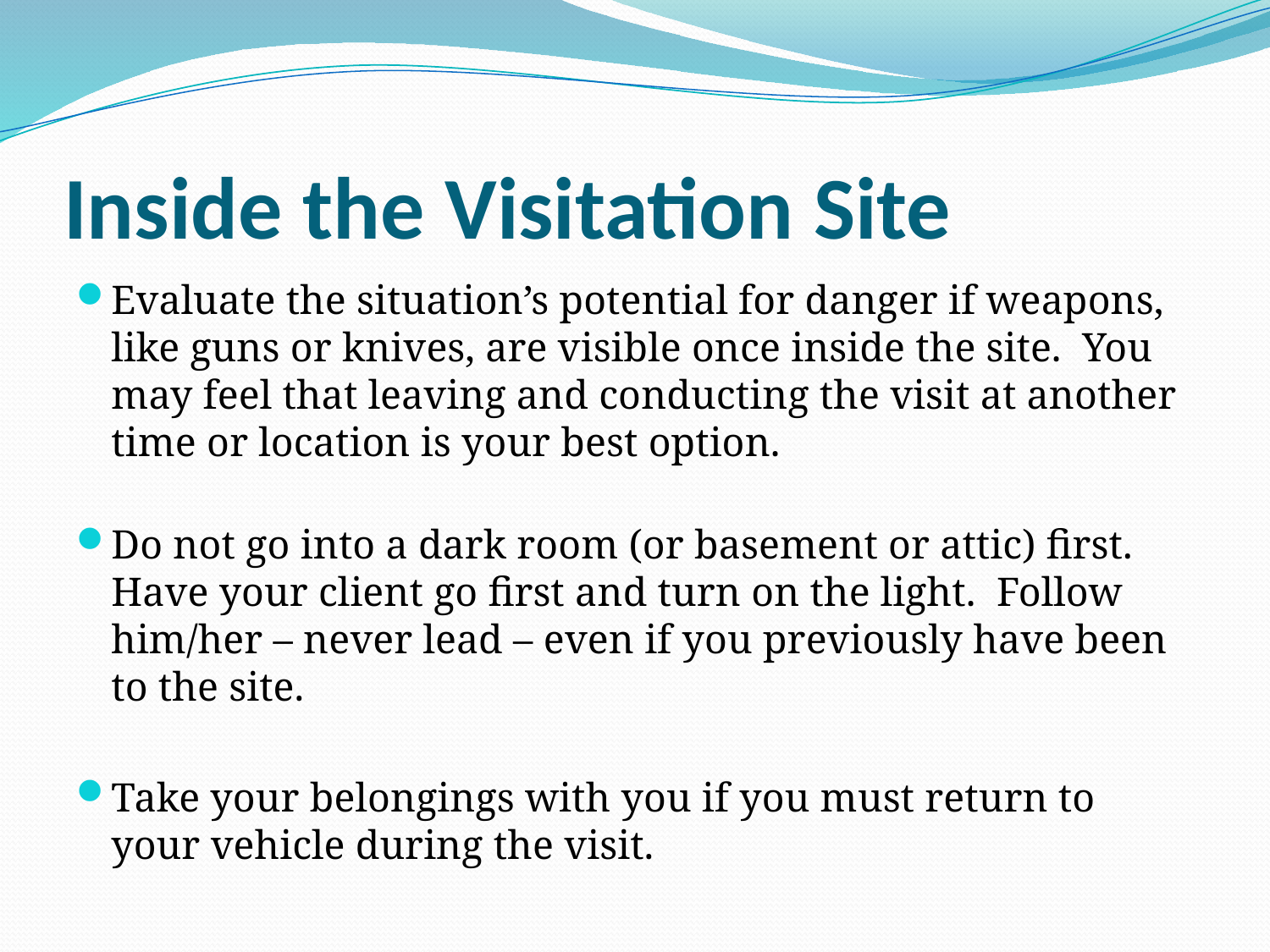

# Inside the Visitation Site
Evaluate the situation’s potential for danger if weapons, like guns or knives, are visible once inside the site.  You may feel that leaving and conducting the visit at another time or location is your best option.
Do not go into a dark room (or basement or attic) first.  Have your client go first and turn on the light.  Follow him/her – never lead – even if you previously have been to the site.

Take your belongings with you if you must return to your vehicle during the visit.